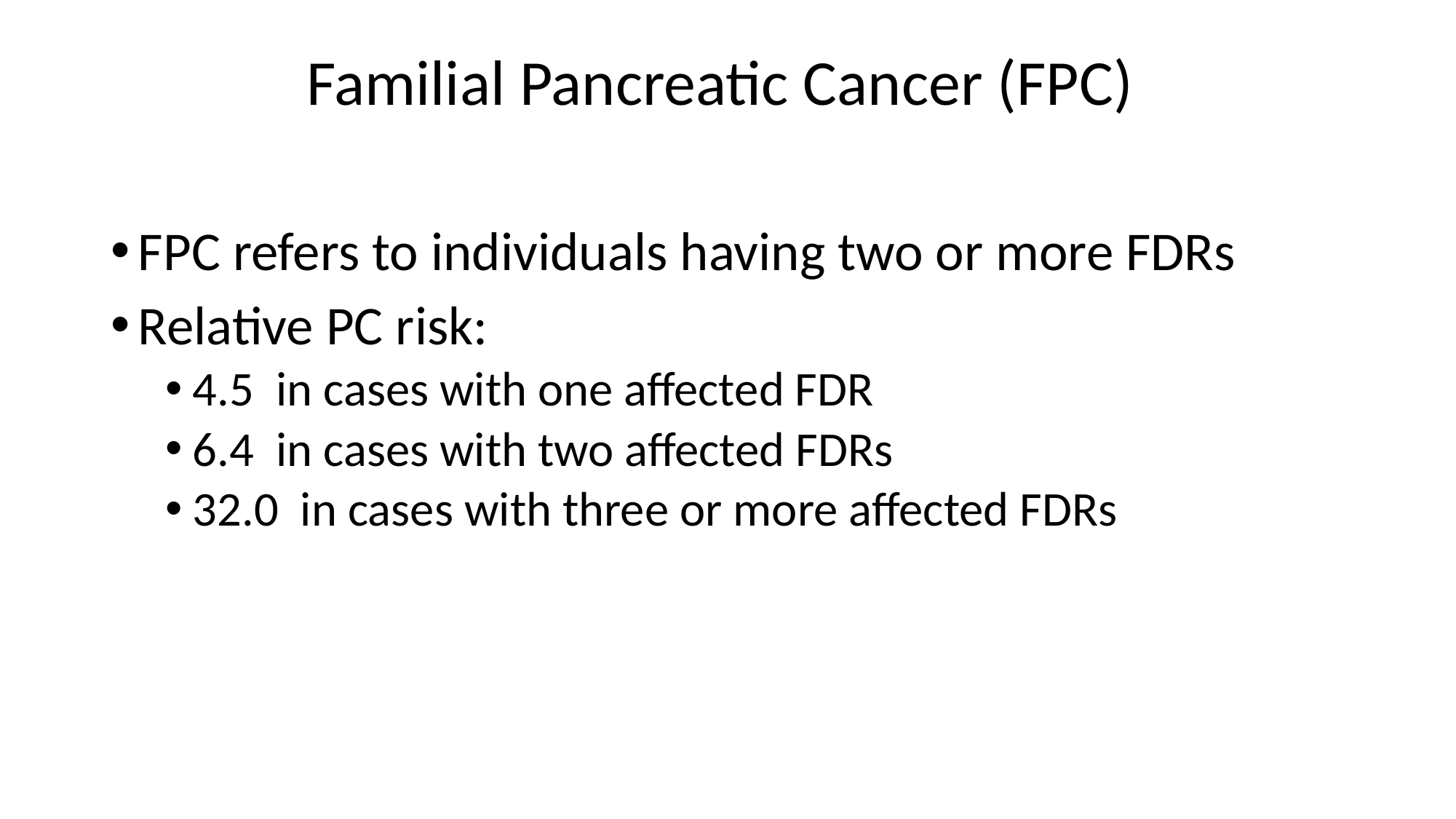

# Familial Pancreatic Cancer (FPC)
FPC refers to individuals having two or more FDRs
Relative PC risk:
4.5  in cases with one affected FDR
6.4  in cases with two affected FDRs
32.0  in cases with three or more affected FDRs